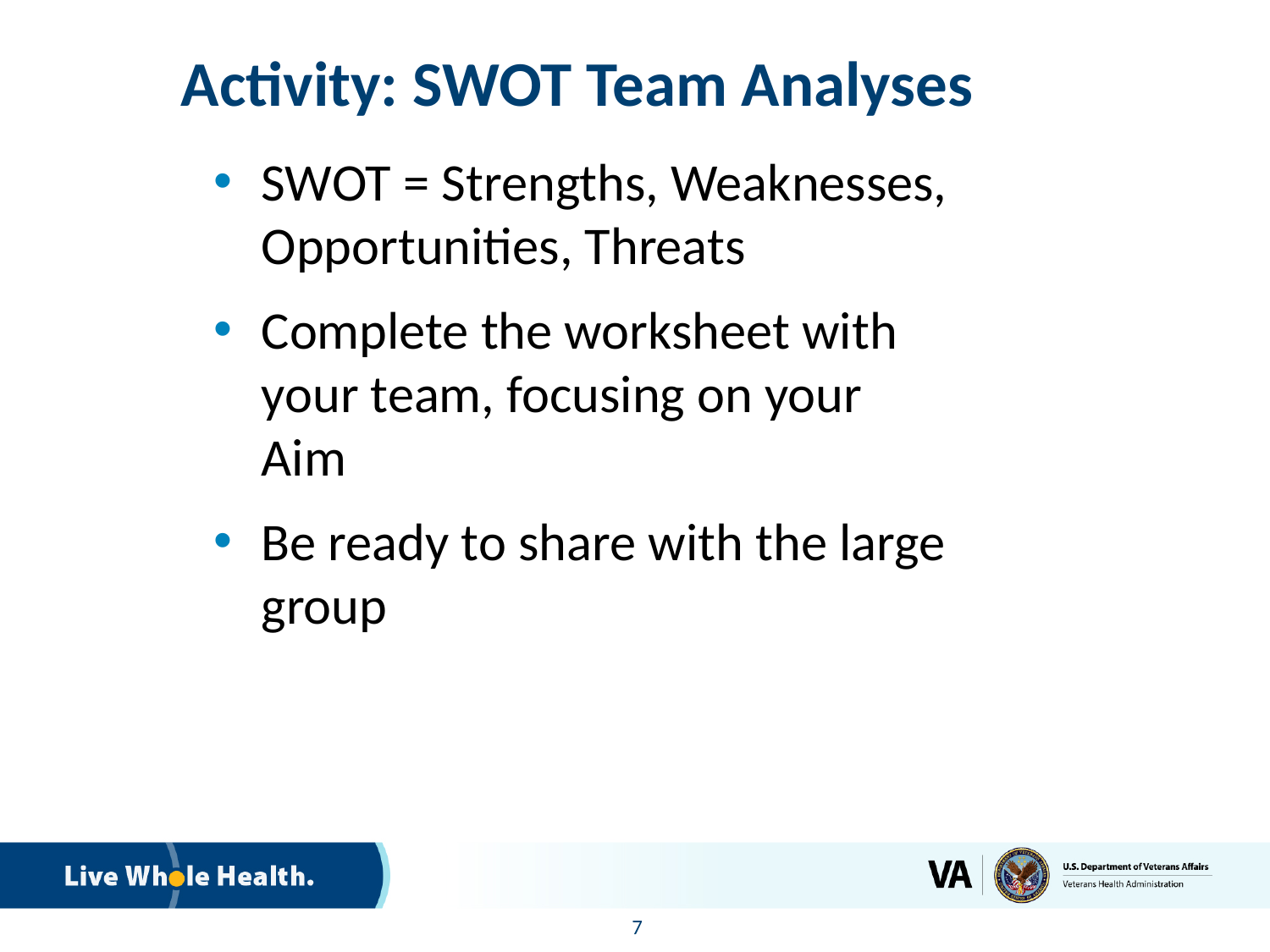

# Activity: SWOT Team Analyses
SWOT = Strengths, Weaknesses, Opportunities, Threats
Complete the worksheet with your team, focusing on your Aim
Be ready to share with the large group